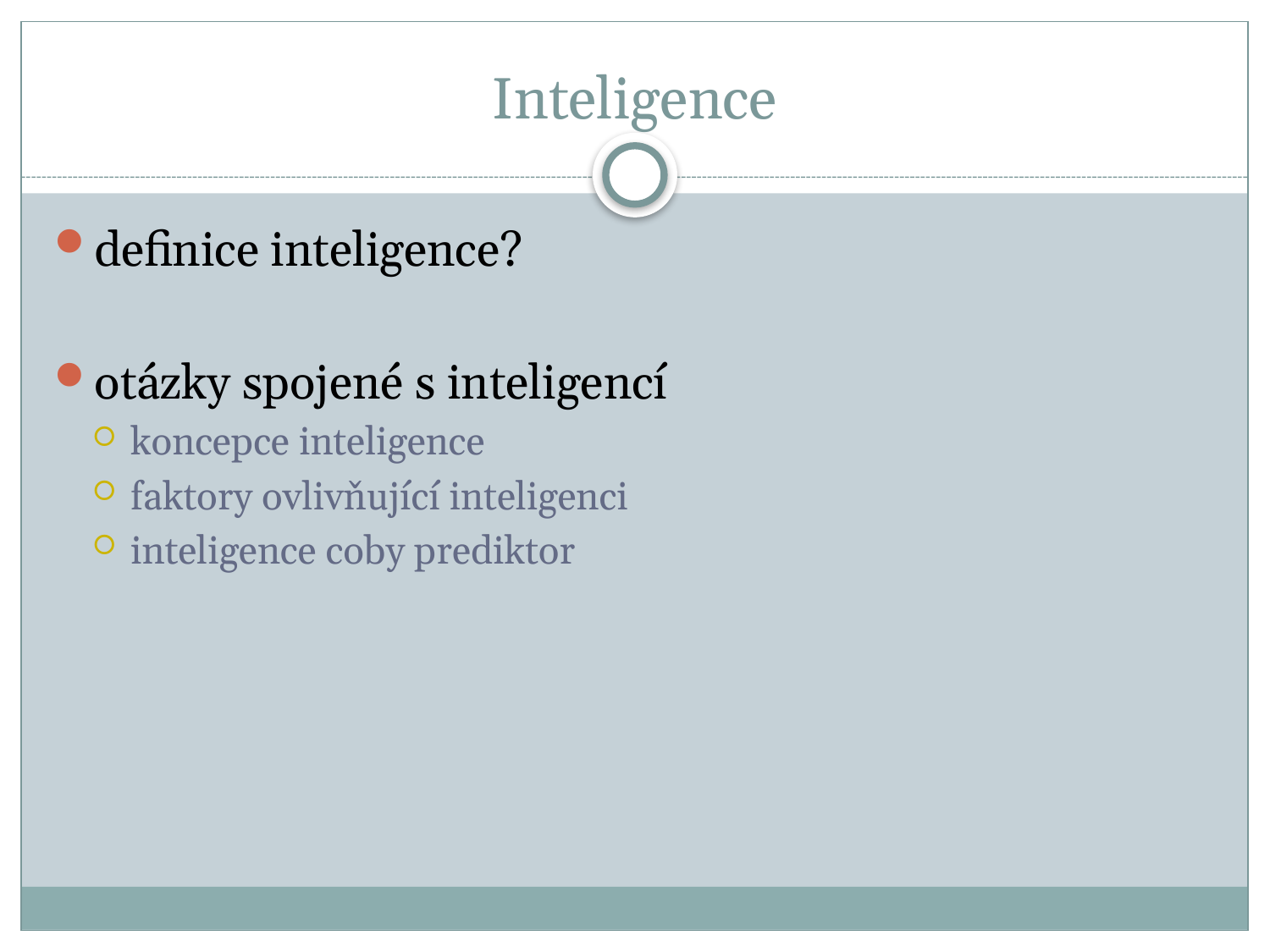

# Inteligence
definice inteligence?

otázky spojené s inteligencí
koncepce inteligence
faktory ovlivňující inteligenci
inteligence coby prediktor